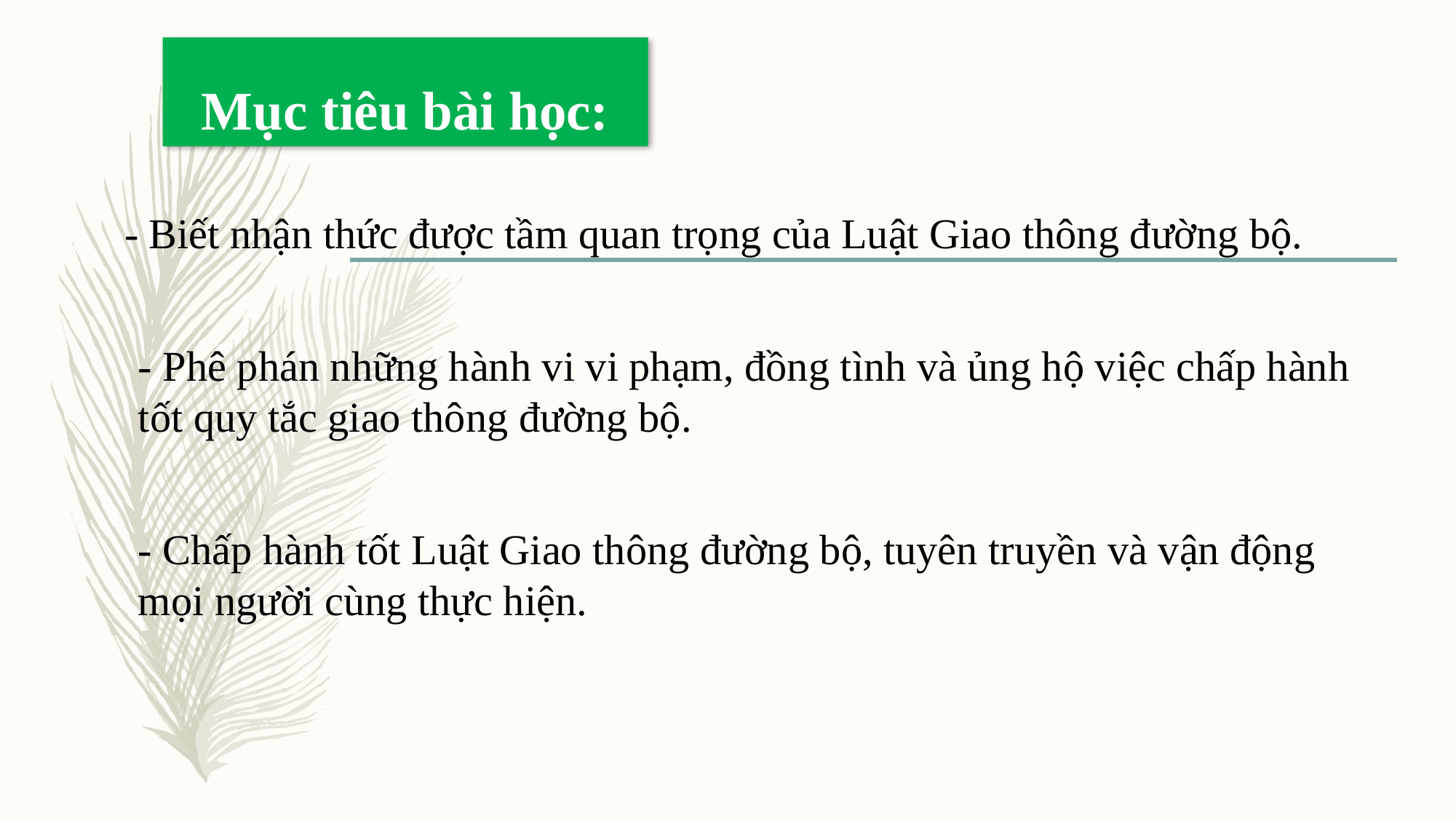

Mục tiêu bài học:
2
- Biết nhận thức được tầm quan trọng của Luật Giao thông đường bộ.
- Phê phán những hành vi vi phạm, đồng tình và ủng hộ việc chấp hành tốt quy tắc giao thông đường bộ.
- Chấp hành tốt Luật Giao thông đường bộ, tuyên truyền và vận động mọi người cùng thực hiện.